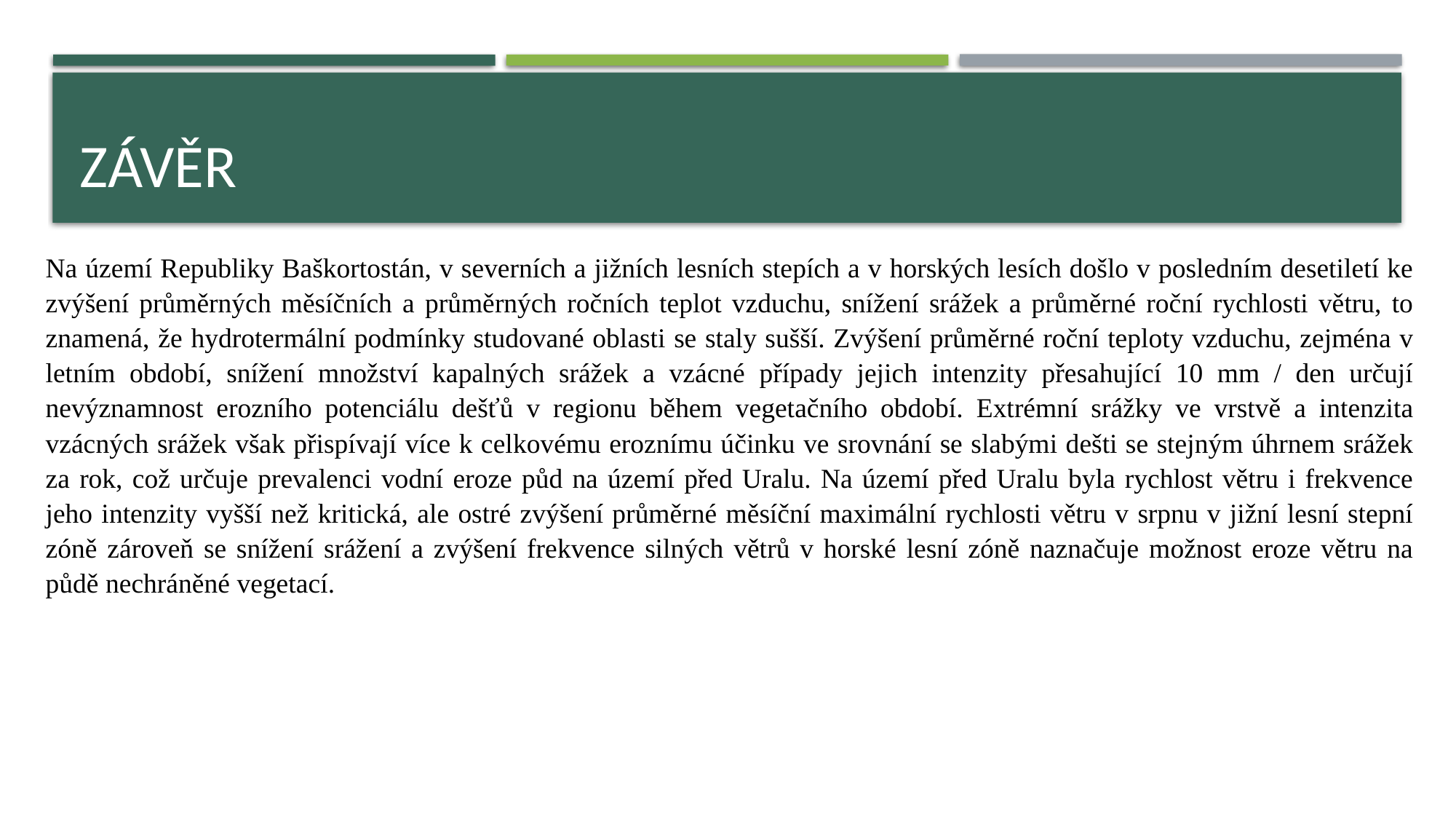

# ZÁVĚR
Na území Republiky Baškortostán, v severních a jižních lesních stepích a v horských lesích došlo v posledním desetiletí ke zvýšení průměrných měsíčních a průměrných ročních teplot vzduchu, snížení srážek a průměrné roční rychlosti větru, to znamená, že hydrotermální podmínky studované oblasti se staly sušší. Zvýšení průměrné roční teploty vzduchu, zejména v letním období, snížení množství kapalných srážek a vzácné případy jejich intenzity přesahující 10 mm / den určují nevýznamnost erozního potenciálu dešťů v regionu během vegetačního období. Extrémní srážky ve vrstvě a intenzita vzácných srážek však přispívají více k celkovému eroznímu účinku ve srovnání se slabými dešti se stejným úhrnem srážek za rok, což určuje prevalenci vodní eroze půd na území před Uralu. Na území před Uralu byla rychlost větru i frekvence jeho intenzity vyšší než kritická, ale ostré zvýšení průměrné měsíční maximální rychlosti větru v srpnu v jižní lesní stepní zóně zároveň se snížení srážení a zvýšení frekvence silných větrů v horské lesní zóně naznačuje možnost eroze větru na půdě nechráněné vegetací.